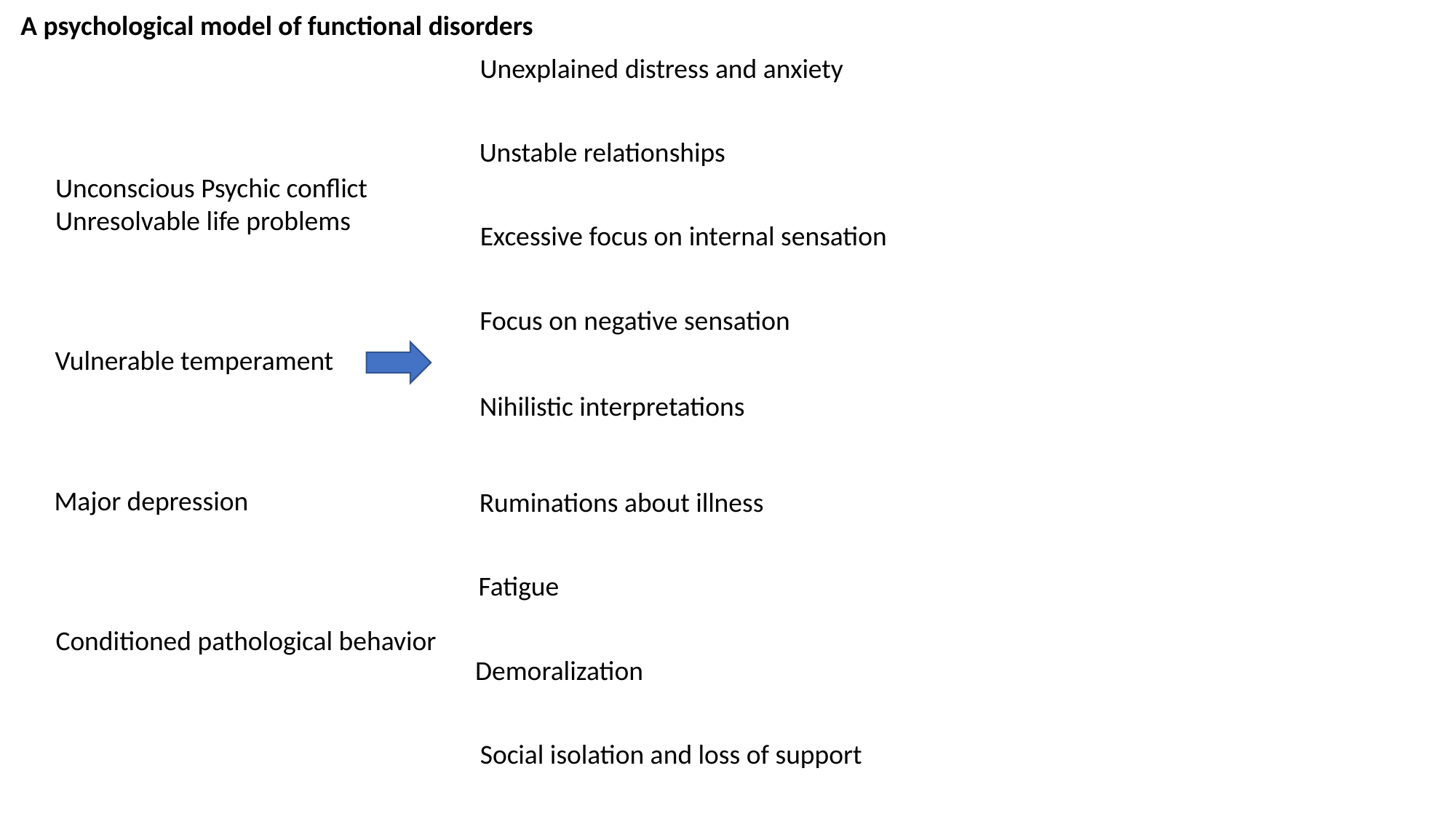

A psychological model of functional disorders
Unexplained distress and anxiety
Unstable relationships
Unconscious Psychic conflict
Unresolvable life problems
Excessive focus on internal sensation
Focus on negative sensation
Vulnerable temperament

Nihilistic interpretations
Major depression
Ruminations about illness
Fatigue
Conditioned pathological behavior
Demoralization
Social isolation and loss of support